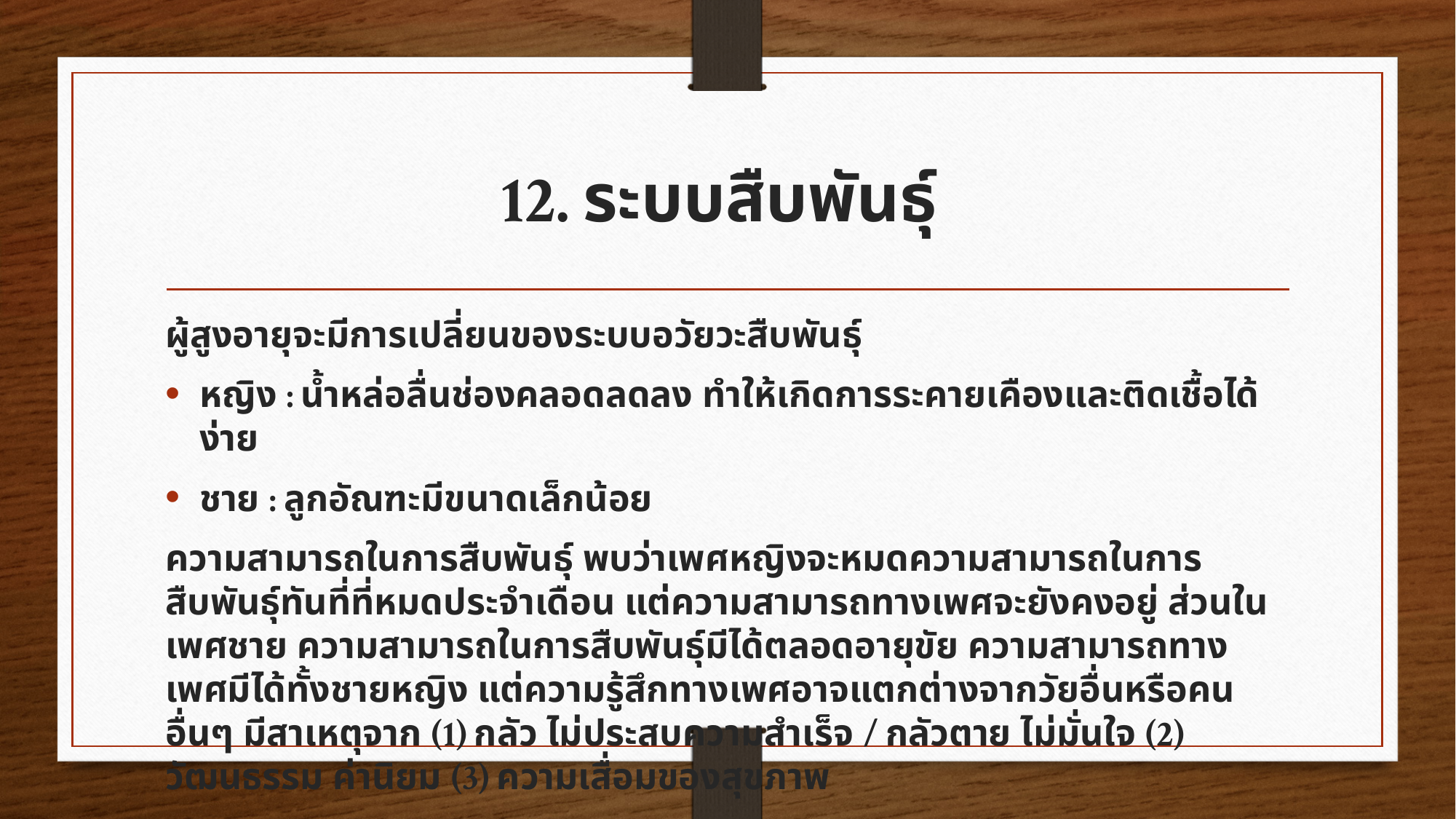

# 12. ระบบสืบพันธุ์
ผู้สูงอายุจะมีการเปลี่ยนของระบบอวัยวะสืบพันธุ์
หญิง : น้ำหล่อลื่นช่องคลอดลดลง ทำให้เกิดการระคายเคืองและติดเชื้อได้ง่าย
ชาย : ลูกอัณฑะมีขนาดเล็กน้อย
ความสามารถในการสืบพันธุ์ พบว่าเพศหญิงจะหมดความสามารถในการสืบพันธุ์ทันที่ที่หมดประจำเดือน แต่ความสามารถทางเพศจะยังคงอยู่ ส่วนในเพศชาย ความสามารถในการสืบพันธุ์มีได้ตลอดอายุขัย ความสามารถทางเพศมีได้ทั้งชายหญิง แต่ความรู้สึกทางเพศอาจแตกต่างจากวัยอื่นหรือคนอื่นๆ มีสาเหตุจาก (1) กลัว ไม่ประสบความสำเร็จ / กลัวตาย ไม่มั่นใจ (2) วัฒนธรรม ค่านิยม (3) ความเสื่อมของสุขภาพ